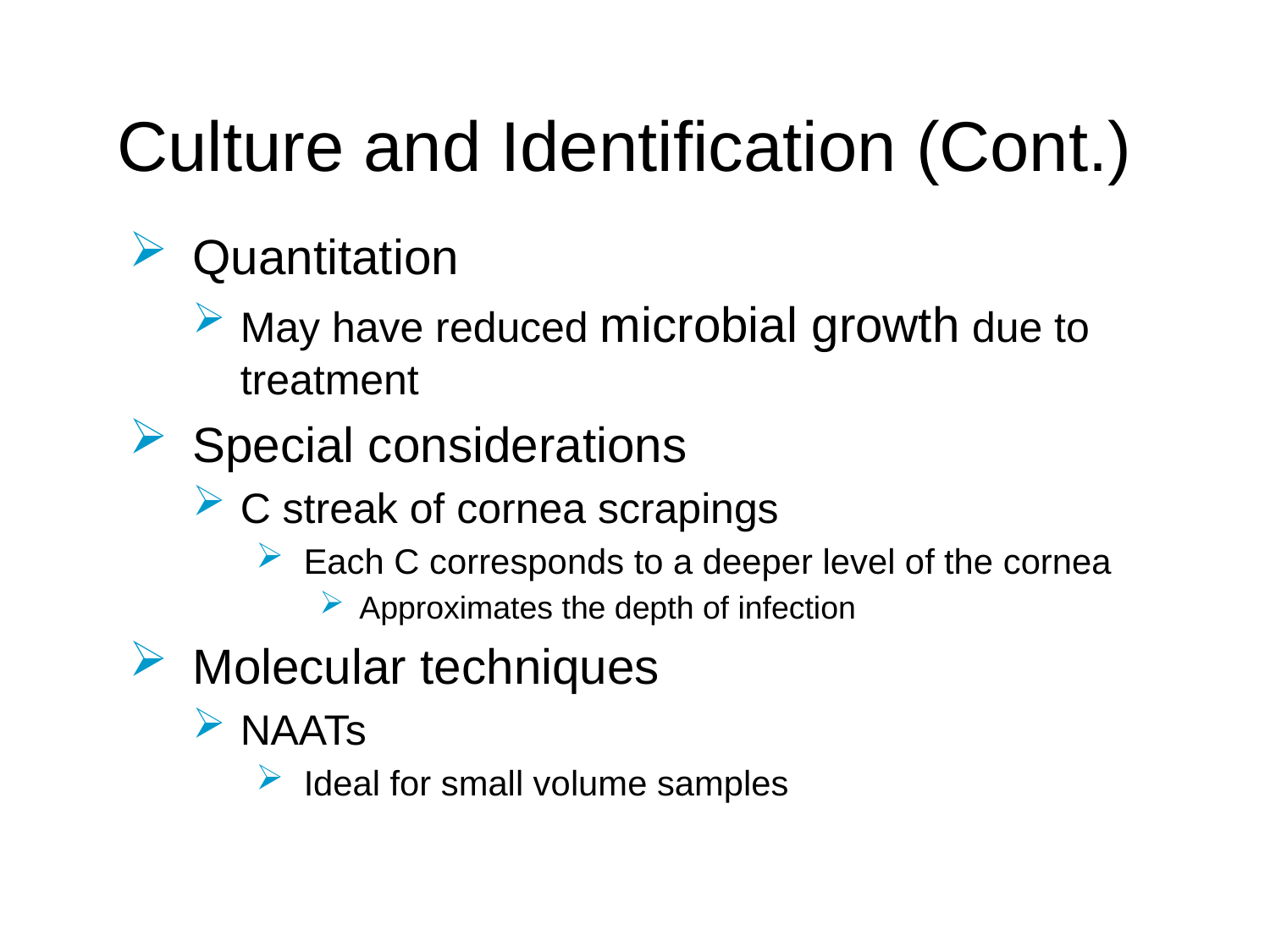

# Culture and Identification (Cont.)
Quantitation
May have reduced microbial growth due to treatment
Special considerations
C streak of cornea scrapings
Each C corresponds to a deeper level of the cornea
Approximates the depth of infection
Molecular techniques
NAATs
Ideal for small volume samples